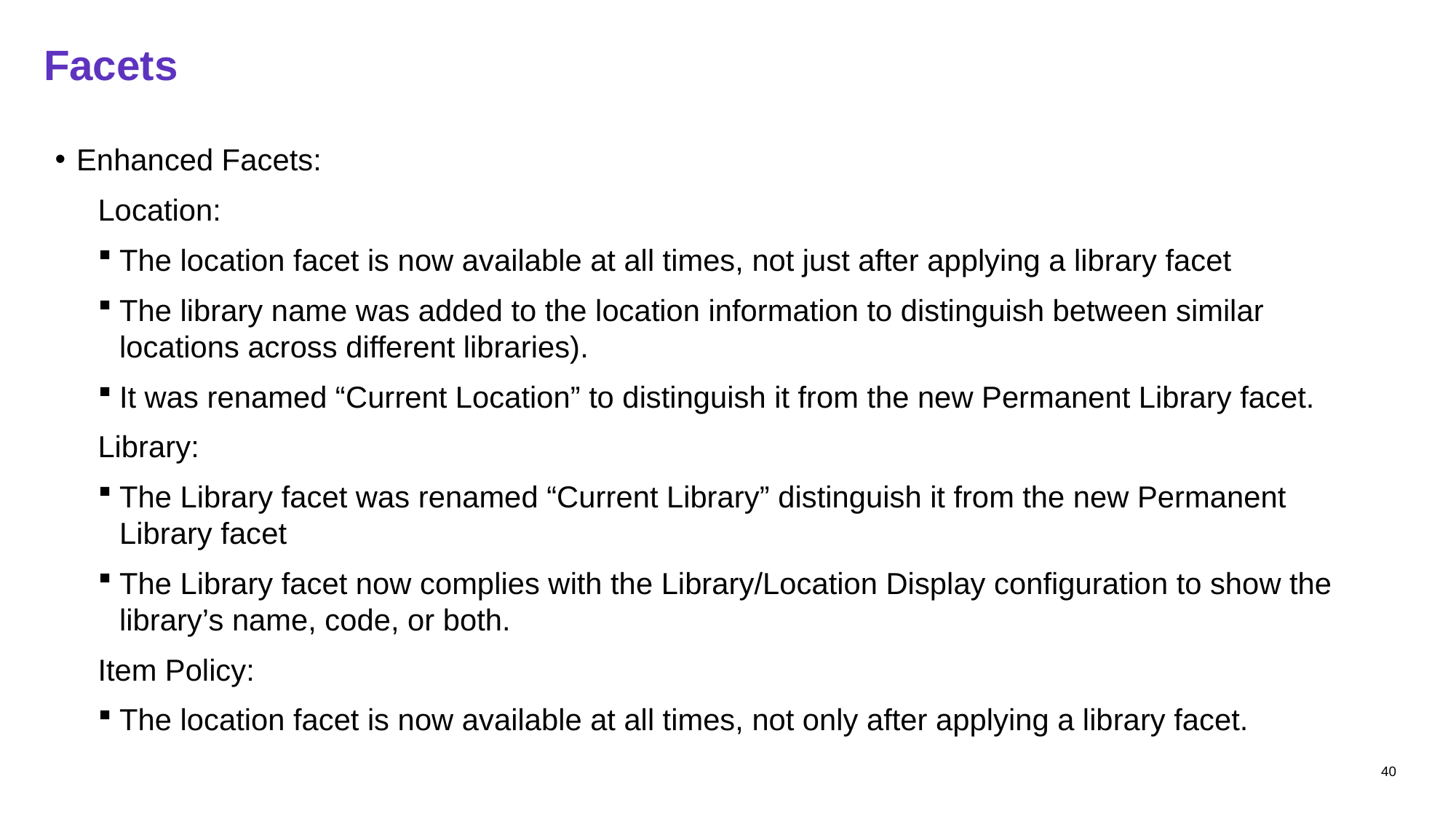

# Facets
Enhanced Facets:
Location:
The location facet is now available at all times, not just after applying a library facet
The library name was added to the location information to distinguish between similar locations across different libraries).
It was renamed “Current Location” to distinguish it from the new Permanent Library facet.
Library:
The Library facet was renamed “Current Library” distinguish it from the new Permanent Library facet
The Library facet now complies with the Library/Location Display configuration to show the library’s name, code, or both.
Item Policy:
The location facet is now available at all times, not only after applying a library facet.
40